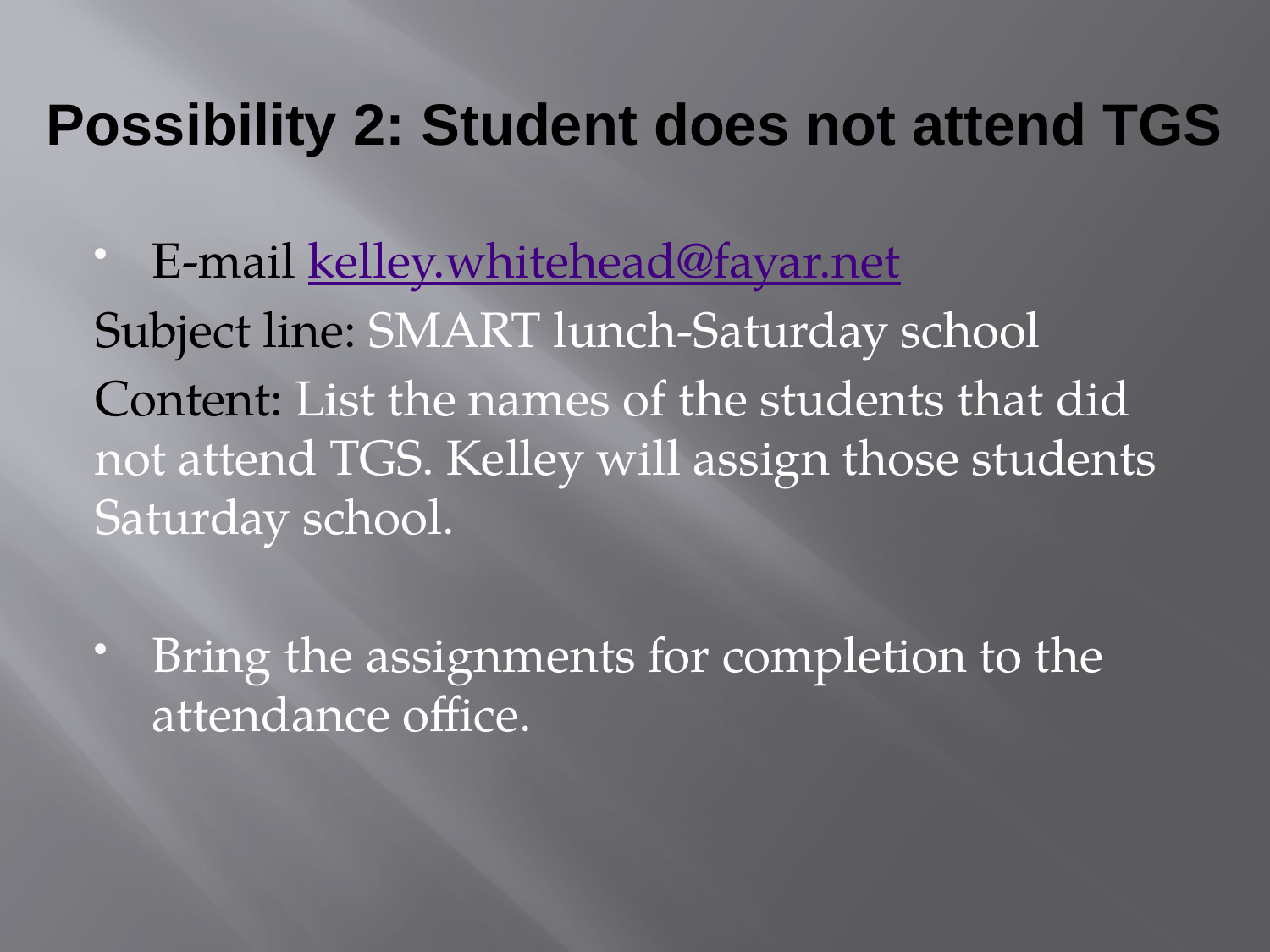

# Possibility 2: Student does not attend TGS
E-mail kelley.whitehead@fayar.net
Subject line: SMART lunch-Saturday school
Content: List the names of the students that did not attend TGS. Kelley will assign those students Saturday school.

Bring the assignments for completion to the attendance office.